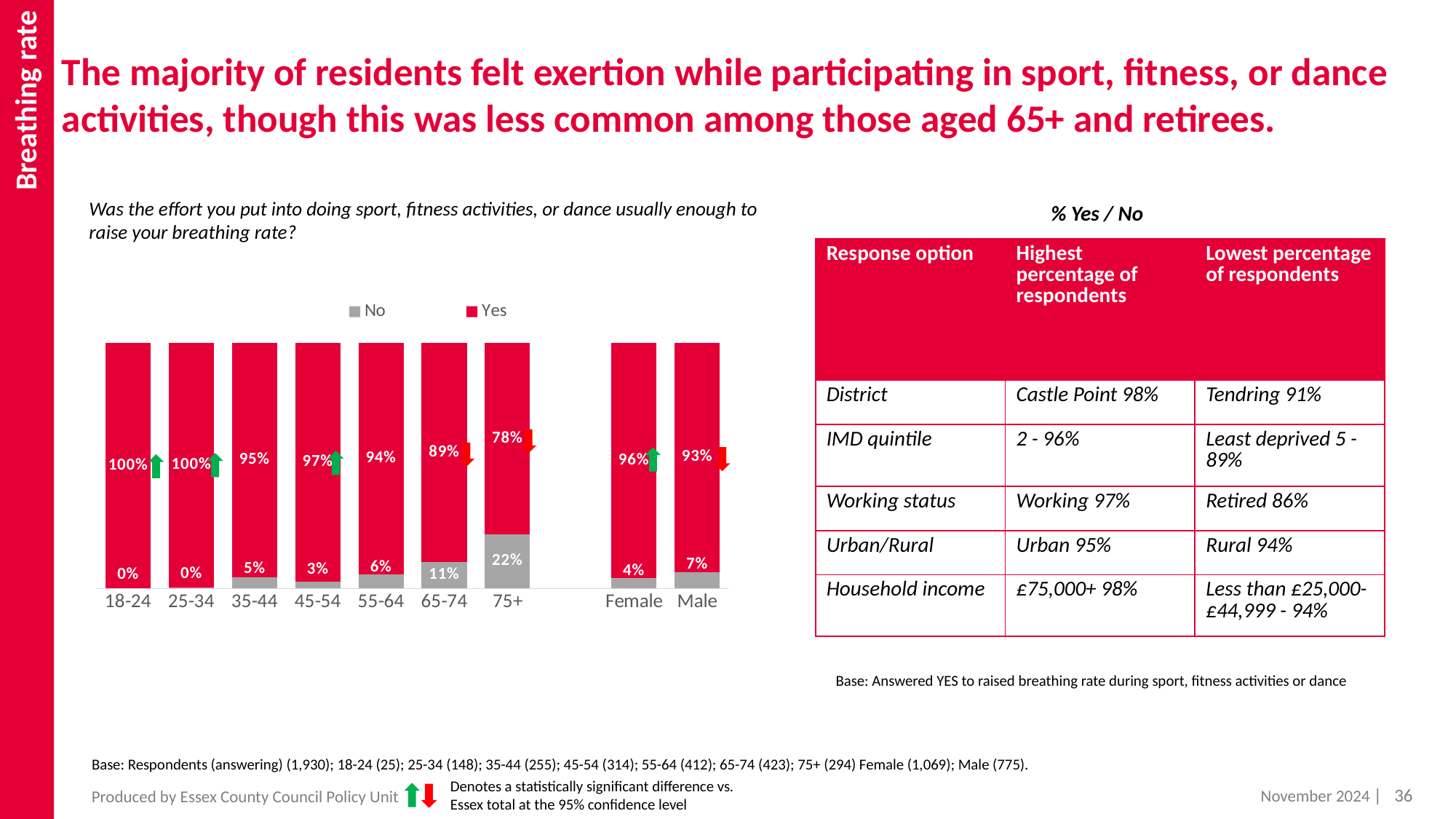

Breathing rate
# The majority of residents felt exertion while participating in sport, fitness, or dance activities, though this was less common among those aged 65+ and retirees.
Was the effort you put into doing sport, fitness activities, or dance usually enough to raise your breathing rate?
% Yes / No
| Response option | Highest percentage of respondents | Lowest percentage of respondents |
| --- | --- | --- |
| District | Castle Point 98% | Tendring 91% |
| IMD quintile | 2 - 96% | Least deprived 5 - 89% |
| Working status | Working 97% | Retired 86% |
| Urban/Rural | Urban 95% | Rural 94% |
| Household income | £75,000+ 98% | Less than £25,000-£44,999 - 94% |

### Chart

| Category | No | Yes |
|---|---|---|
| 18-24 | 0.0 | 1.0 |
| 25-34 | 0.003611741693094528 | 0.9963882583069055 |
| 35-44 | 0.04563172230488921 | 0.9543682776951108 |
| 45-54 | 0.02666048625103068 | 0.9733395137489693 |
| 55-64 | 0.057367789991027096 | 0.9426322100089729 |
| 65-74 | 0.10604474886189053 | 0.8939552511381095 |
| 75+ | 0.21839993008817604 | 0.781600069911824 |
|  | None | None |
| Female | 0.040993718696975545 | 0.9590062813030245 |
| Male | 0.06707844913698735 | 0.9329215508630126 |

Base: Answered YES to raised breathing rate during sport, fitness activities or dance
Base: Respondents (answering) (1,930); 18-24 (25); 25-34 (148); 35-44 (255); 45-54 (314); 55-64 (412); 65-74 (423); 75+ (294) Female (1,069); Male (775).
Denotes a statistically significant difference vs. Essex total at the 95% confidence level
|   36

November 2024
Produced by Essex County Council Policy Unit